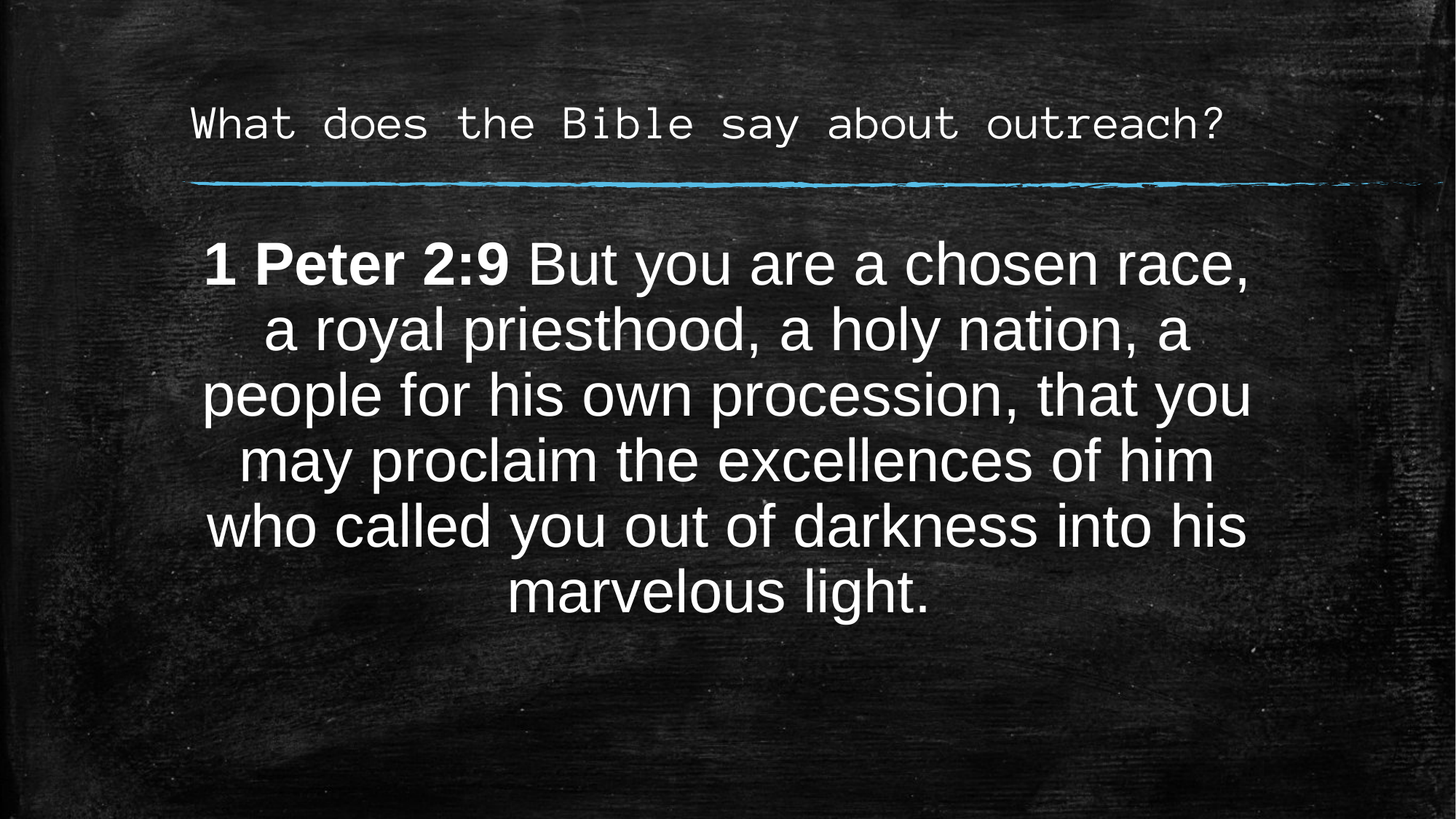

# What does the Bible say about outreach?
1 Peter 2:9 But you are a chosen race, a royal priesthood, a holy nation, a people for his own procession, that you may proclaim the excellences of him who called you out of darkness into his marvelous light.